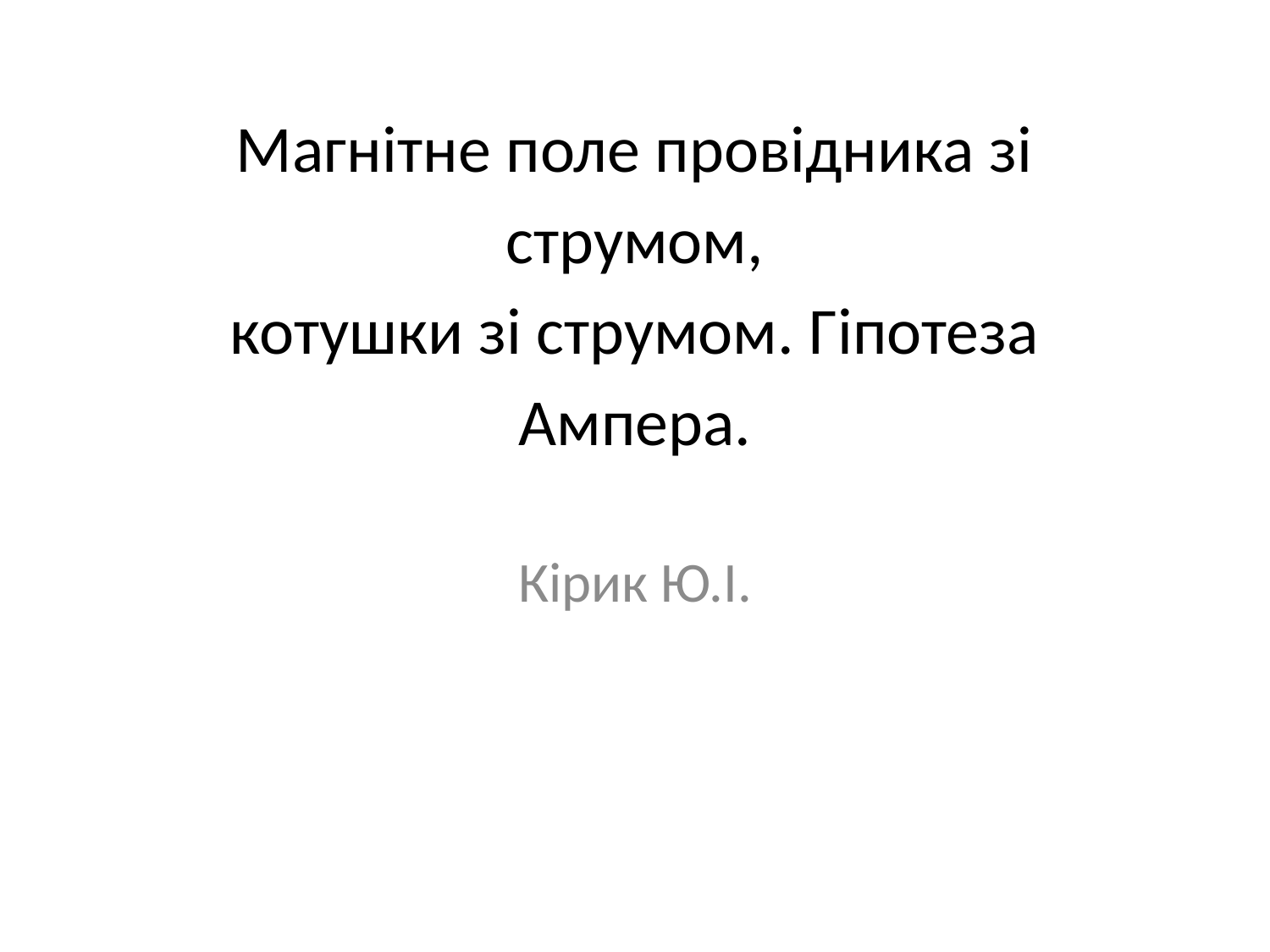

# Магнітне поле провідника зі струмом, котушки зі струмом. Гіпотеза Ампера.
Кірик Ю.І.